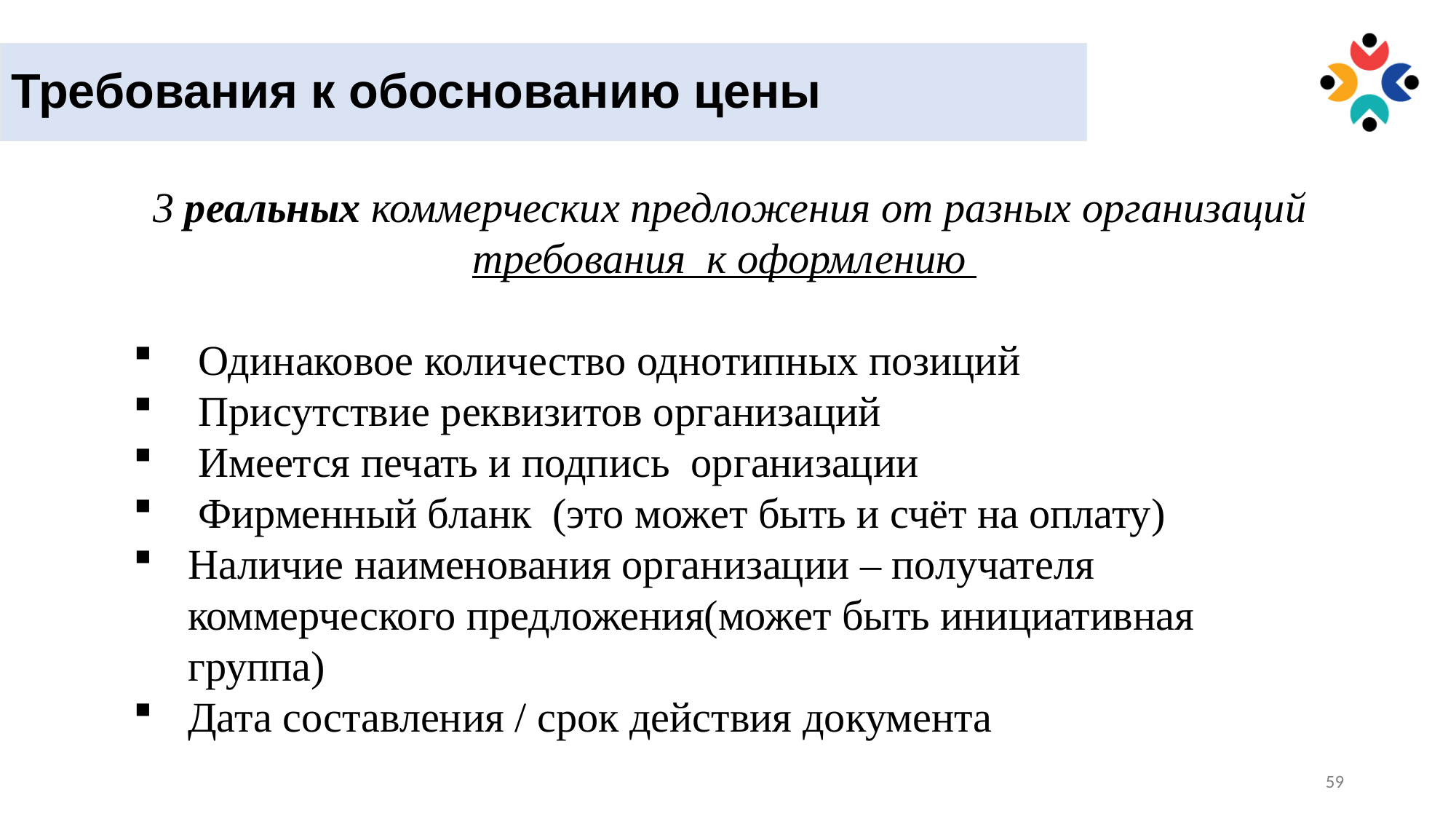

Требования к обоснованию цены
 3 реальных коммерческих предложения от разных организаций
требования  к оформлению

 Одинаковое количество однотипных позиций
 Присутствие реквизитов организаций
 Имеется печать и подпись  организации
 Фирменный бланк  (это может быть и счёт на оплату)
Наличие наименования организации – получателя коммерческого предложения(может быть инициативная группа)
Дата составления / срок действия документа

59